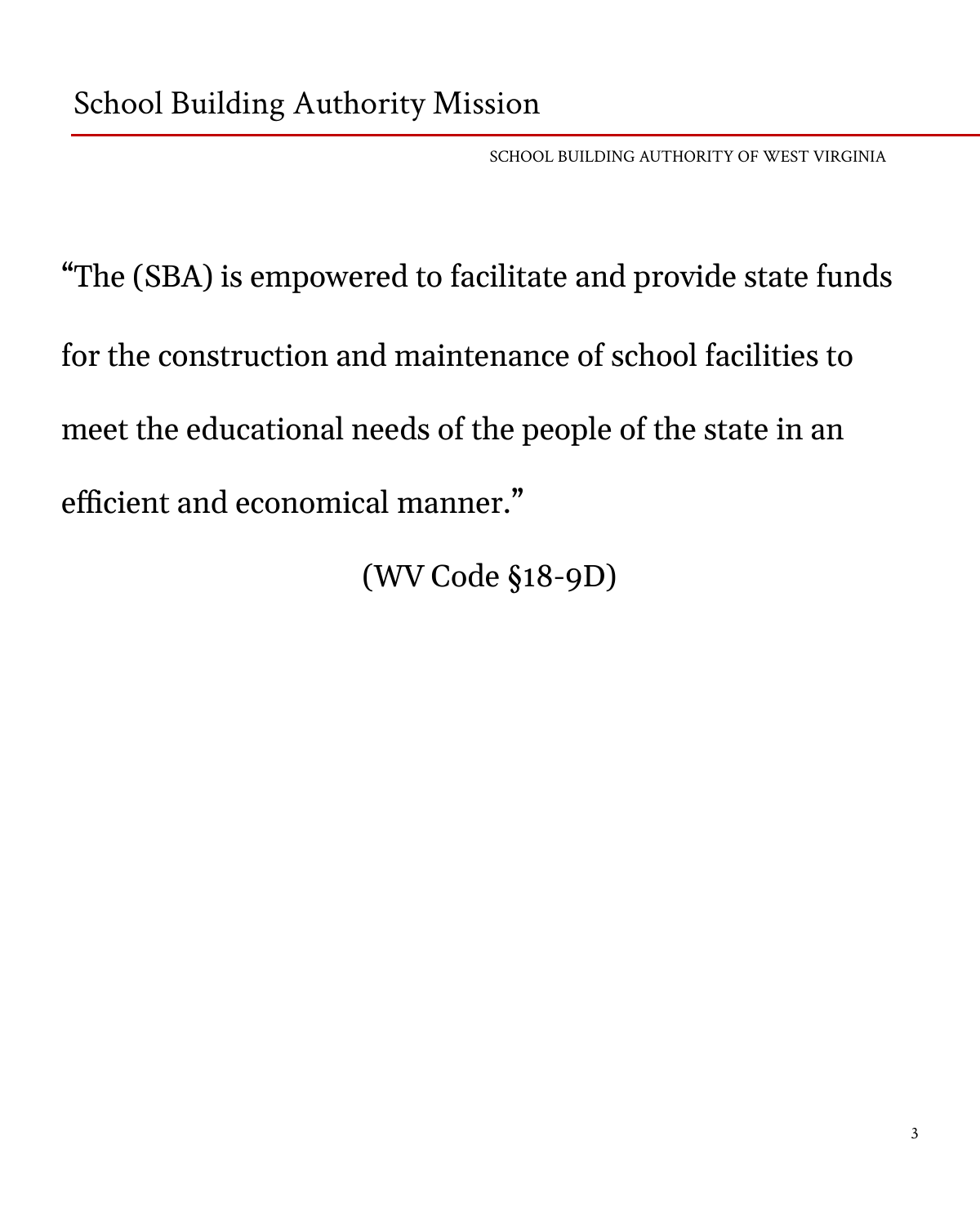

# School Building Authority Mission
SCHOOL BUILDING AUTHORITY OF WEST VIRGINIA

“The (SBA) is empowered to facilitate and provide state funds
for the construction and maintenance of school facilities to meet the educational needs of the people of the state in an efficient and economical manner.”
                                         (WV Code §18-9D)
3